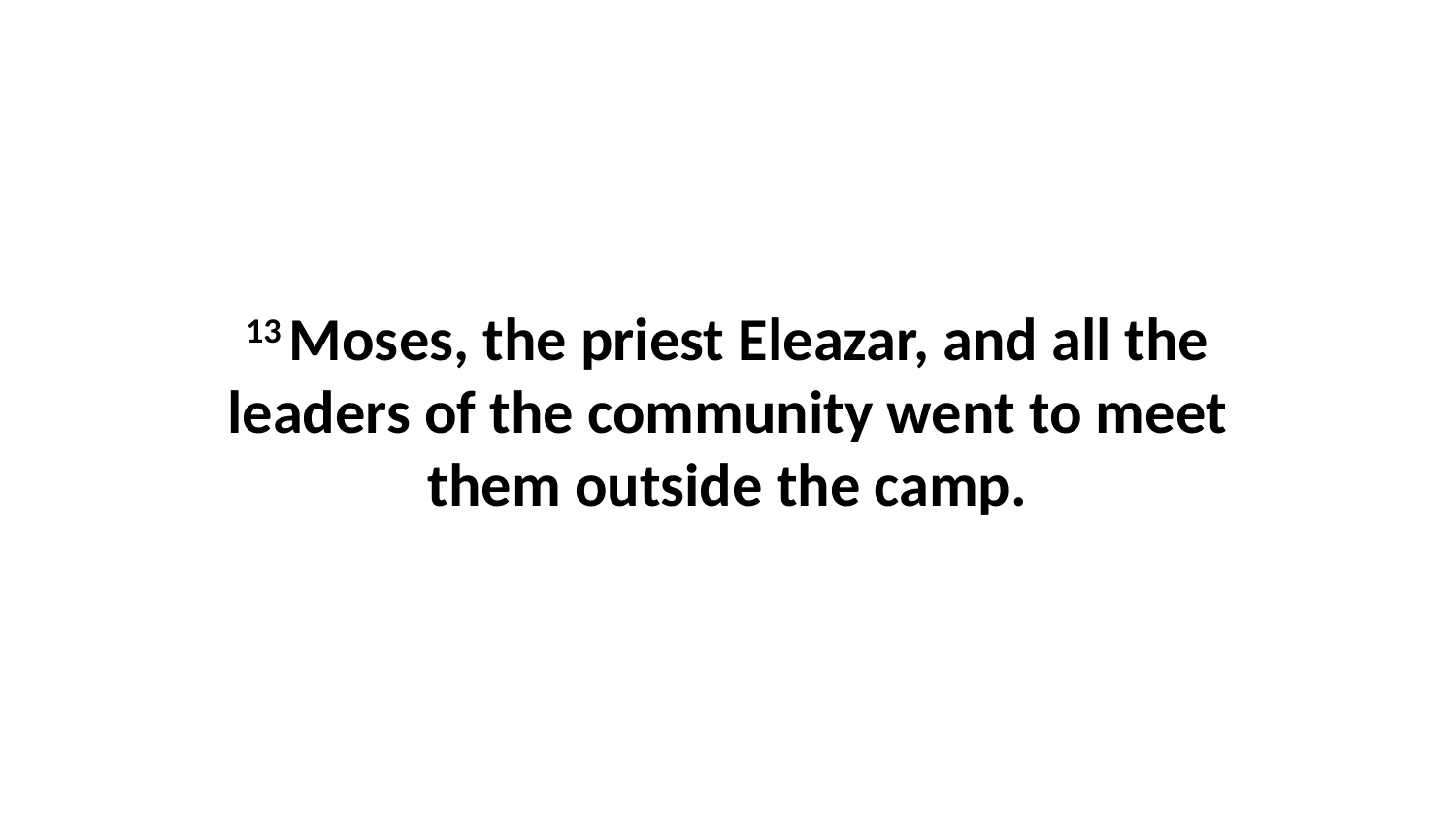

13 Moses, the priest Eleazar, and all the leaders of the community went to meet them outside the camp.